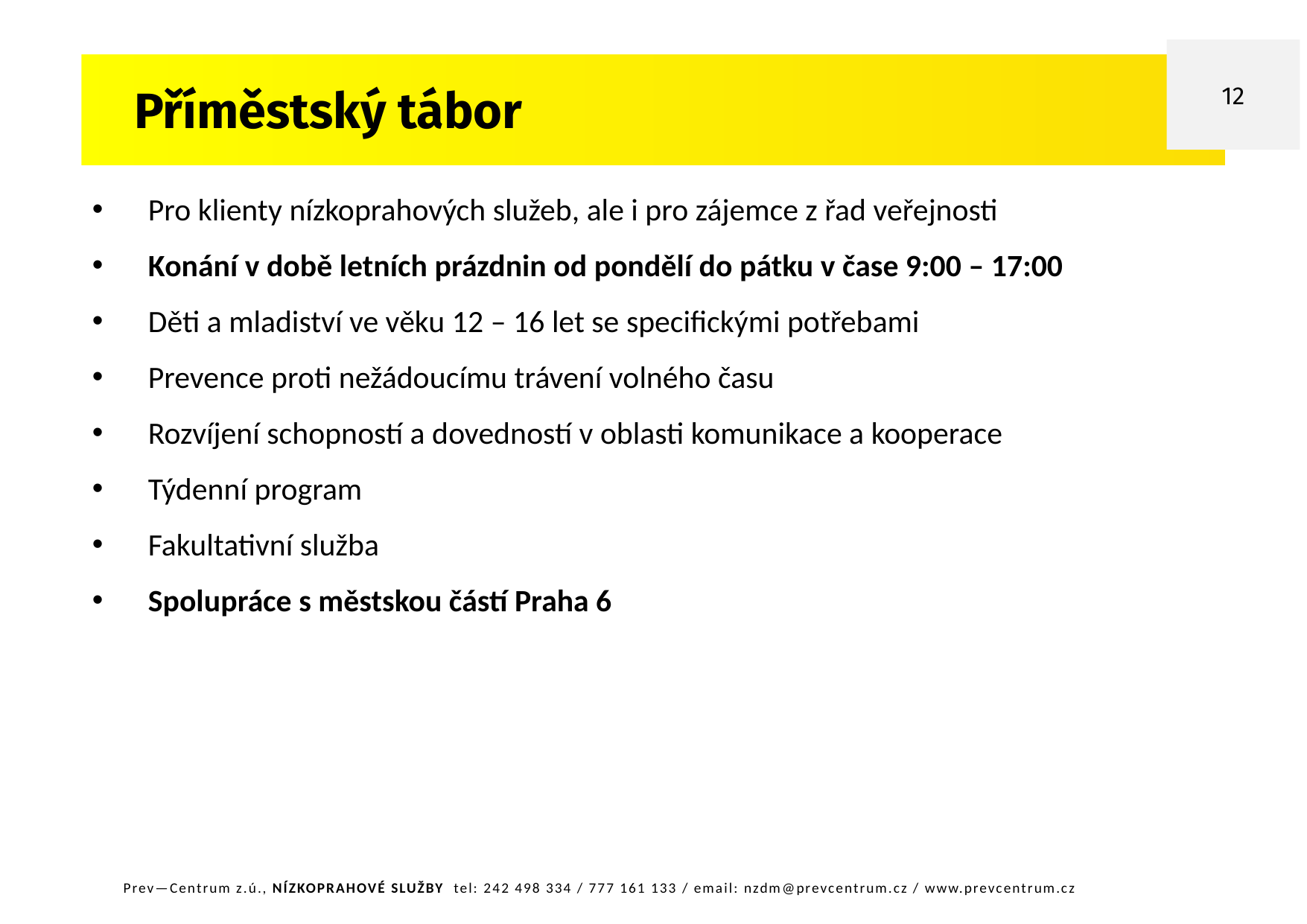

12
Příměstský tábor
Pro klienty nízkoprahových služeb, ale i pro zájemce z řad veřejnosti
Konání v době letních prázdnin od pondělí do pátku v čase 9:00 – 17:00
Děti a mladiství ve věku 12 – 16 let se specifickými potřebami
Prevence proti nežádoucímu trávení volného času
Rozvíjení schopností a dovedností v oblasti komunikace a kooperace
Týdenní program
Fakultativní služba
Spolupráce s městskou částí Praha 6
Prev—Centrum z.ú., NÍZKOPRAHOVÉ SLUŽBY  tel: 242 498 334 / 777 161 133 / email: nzdm@prevcentrum.cz / www.prevcentrum.cz